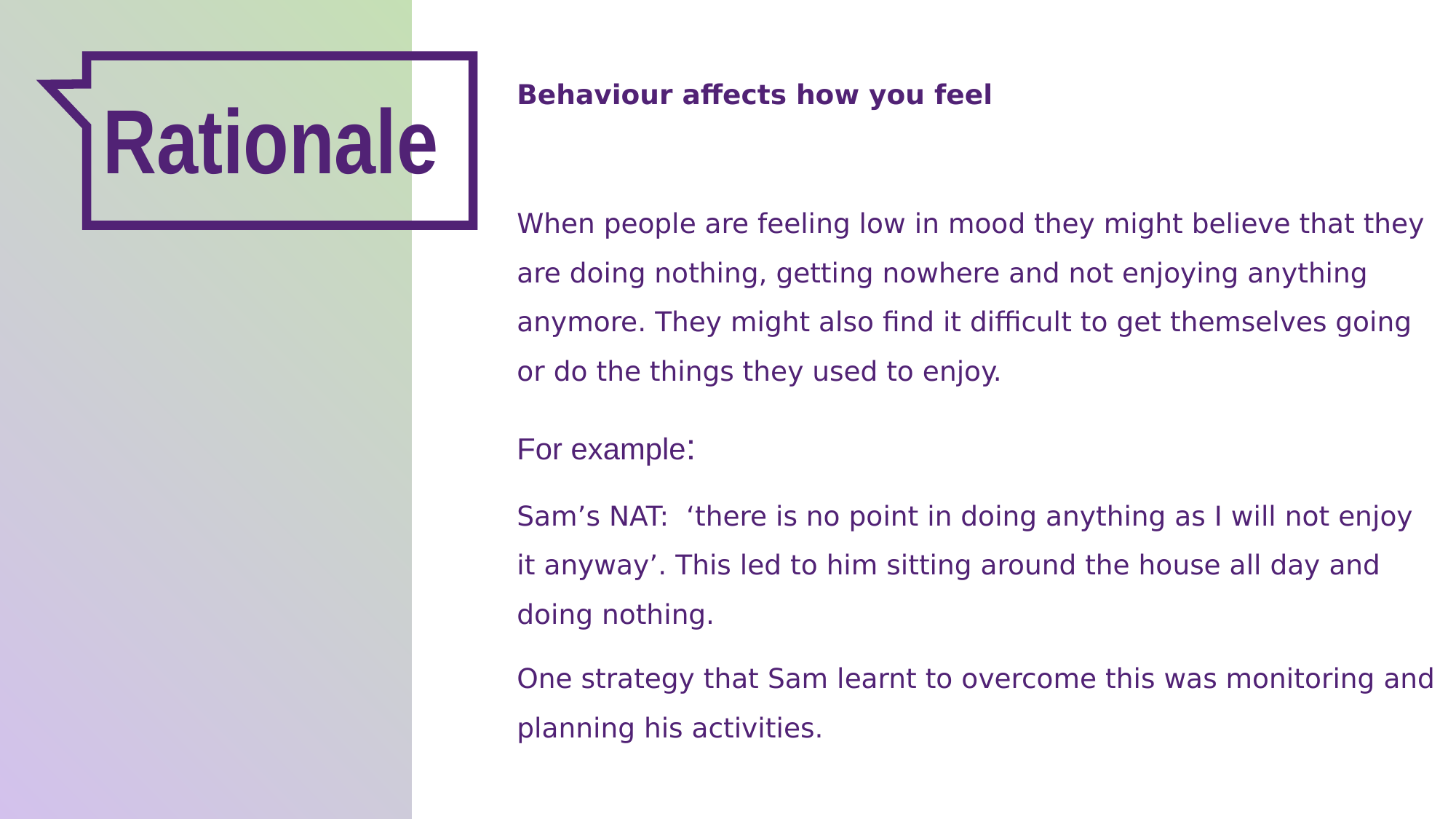

Rationale

Behaviour affects how you feel

When people are feeling low in mood they might believe that they are doing nothing, getting nowhere and not enjoying anything anymore. They might also find it difficult to get themselves going or do the things they used to enjoy.
For example:
Sam’s NAT:  ‘there is no point in doing anything as I will not enjoy it anyway’. This led to him sitting around the house all day and doing nothing.
One strategy that Sam learnt to overcome this was monitoring and planning his activities.